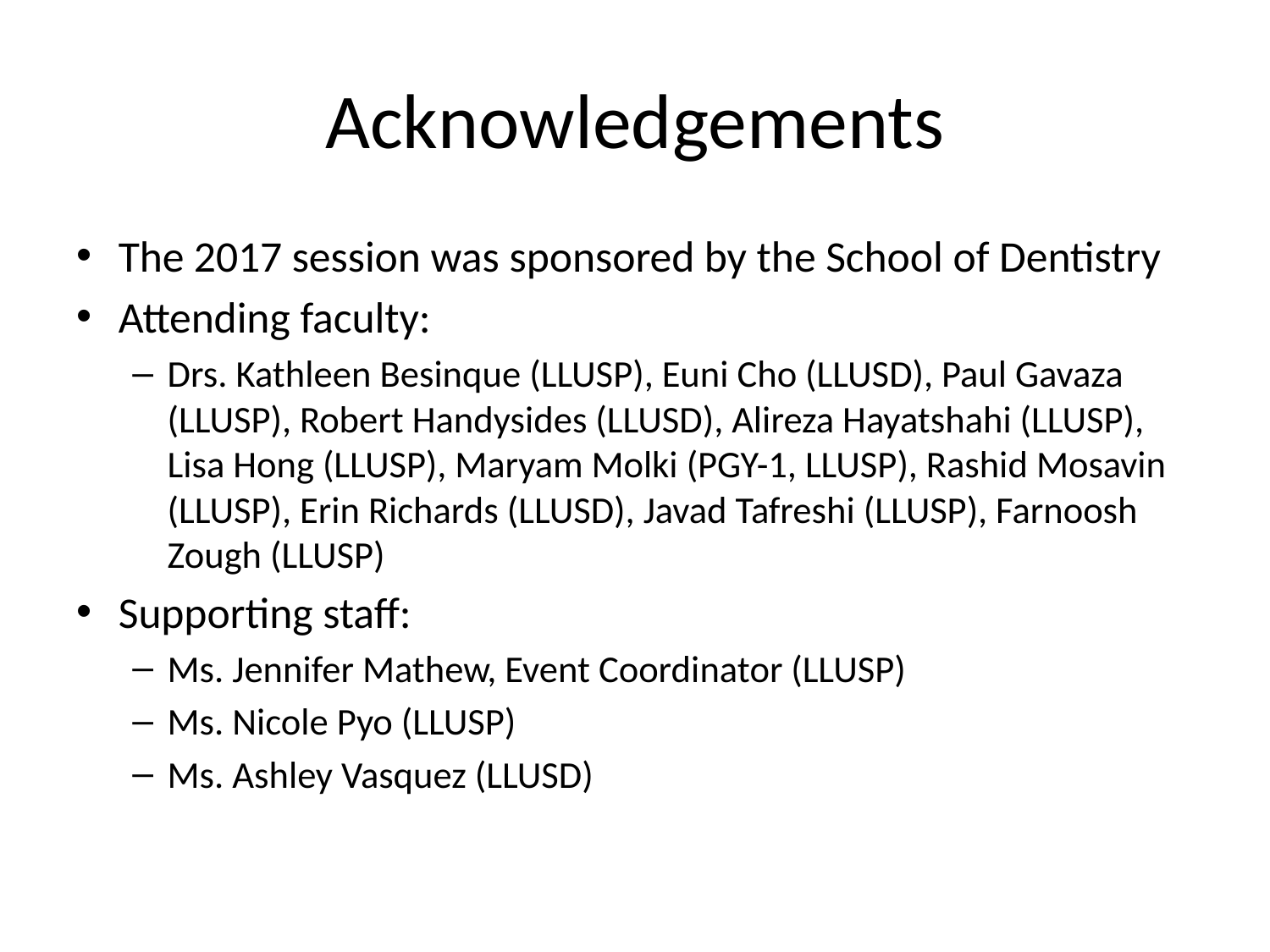

# Acknowledgements
The 2017 session was sponsored by the School of Dentistry
Attending faculty:
Drs. Kathleen Besinque (LLUSP), Euni Cho (LLUSD), Paul Gavaza (LLUSP), Robert Handysides (LLUSD), Alireza Hayatshahi (LLUSP), Lisa Hong (LLUSP), Maryam Molki (PGY-1, LLUSP), Rashid Mosavin (LLUSP), Erin Richards (LLUSD), Javad Tafreshi (LLUSP), Farnoosh Zough (LLUSP)
Supporting staff:
Ms. Jennifer Mathew, Event Coordinator (LLUSP)
Ms. Nicole Pyo (LLUSP)
Ms. Ashley Vasquez (LLUSD)